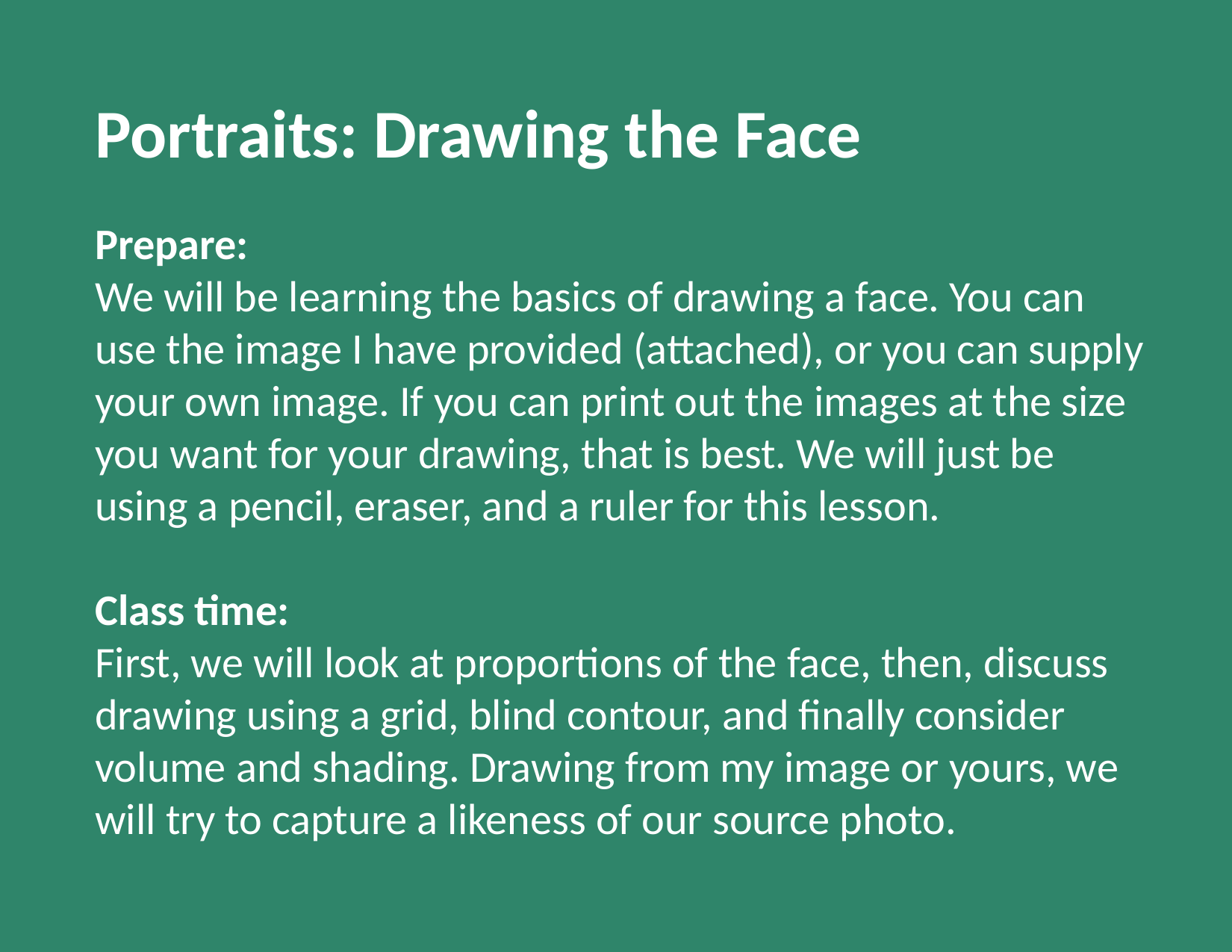

Portraits: Drawing the Face
Prepare:
We will be learning the basics of drawing a face. You can use the image I have provided (attached), or you can supply your own image. If you can print out the images at the size you want for your drawing, that is best. We will just be using a pencil, eraser, and a ruler for this lesson.

Class time:
First, we will look at proportions of the face, then, discuss drawing using a grid, blind contour, and finally consider volume and shading. Drawing from my image or yours, we will try to capture a likeness of our source photo.